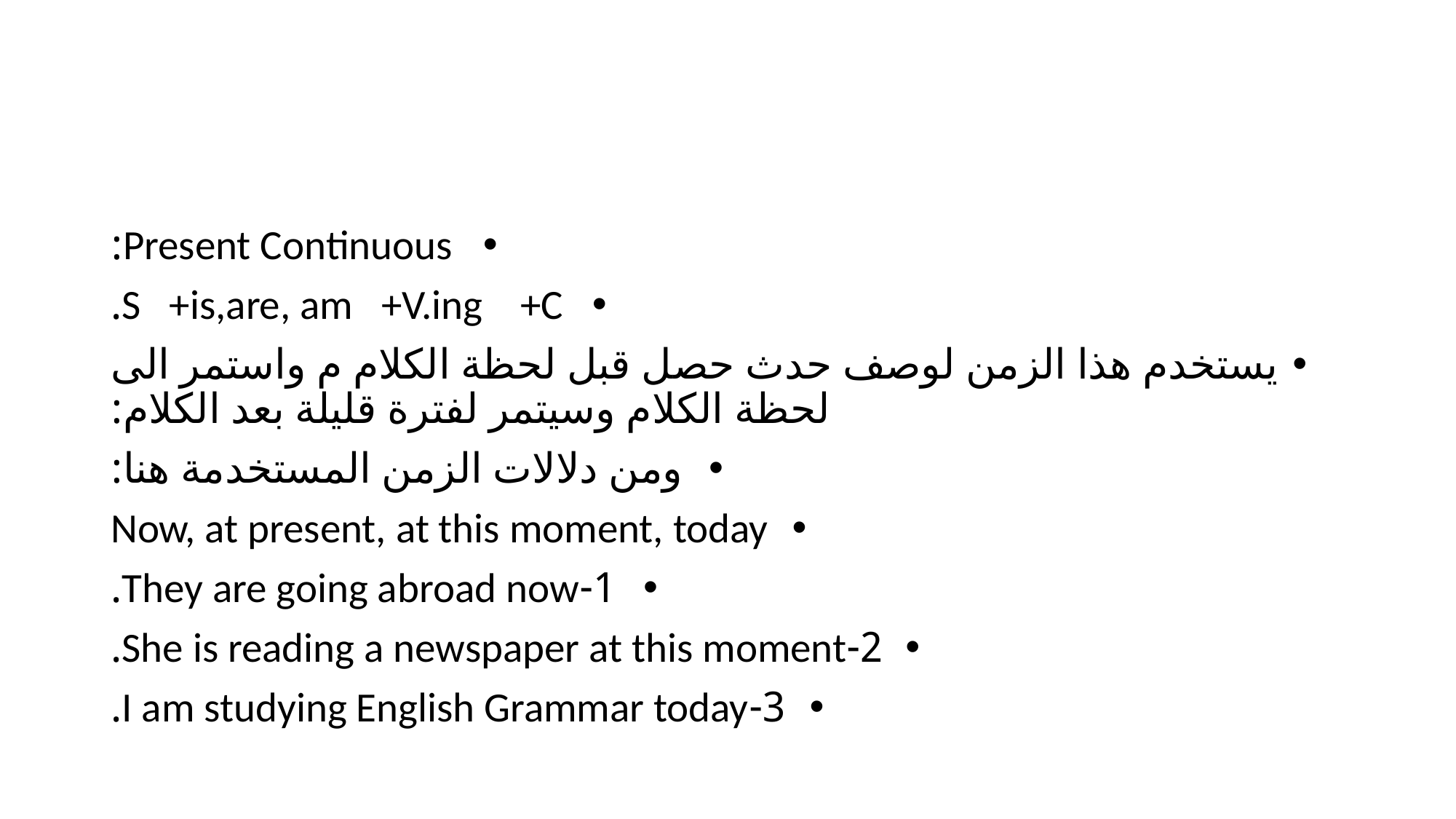

#
Present Continuous:
S   +is,are, am   +V.ing    +C.
يستخدم هذا الزمن لوصف حدث حصل قبل لحظة الكلام م واستمر الى لحظة الكلام وسيتمر لفترة قليلة بعد الكلام:
ومن دلالات الزمن المستخدمة هنا:
Now, at present, at this moment, today
1-They are going abroad now.
2-She is reading a newspaper at this moment.
3-I am studying English Grammar today.